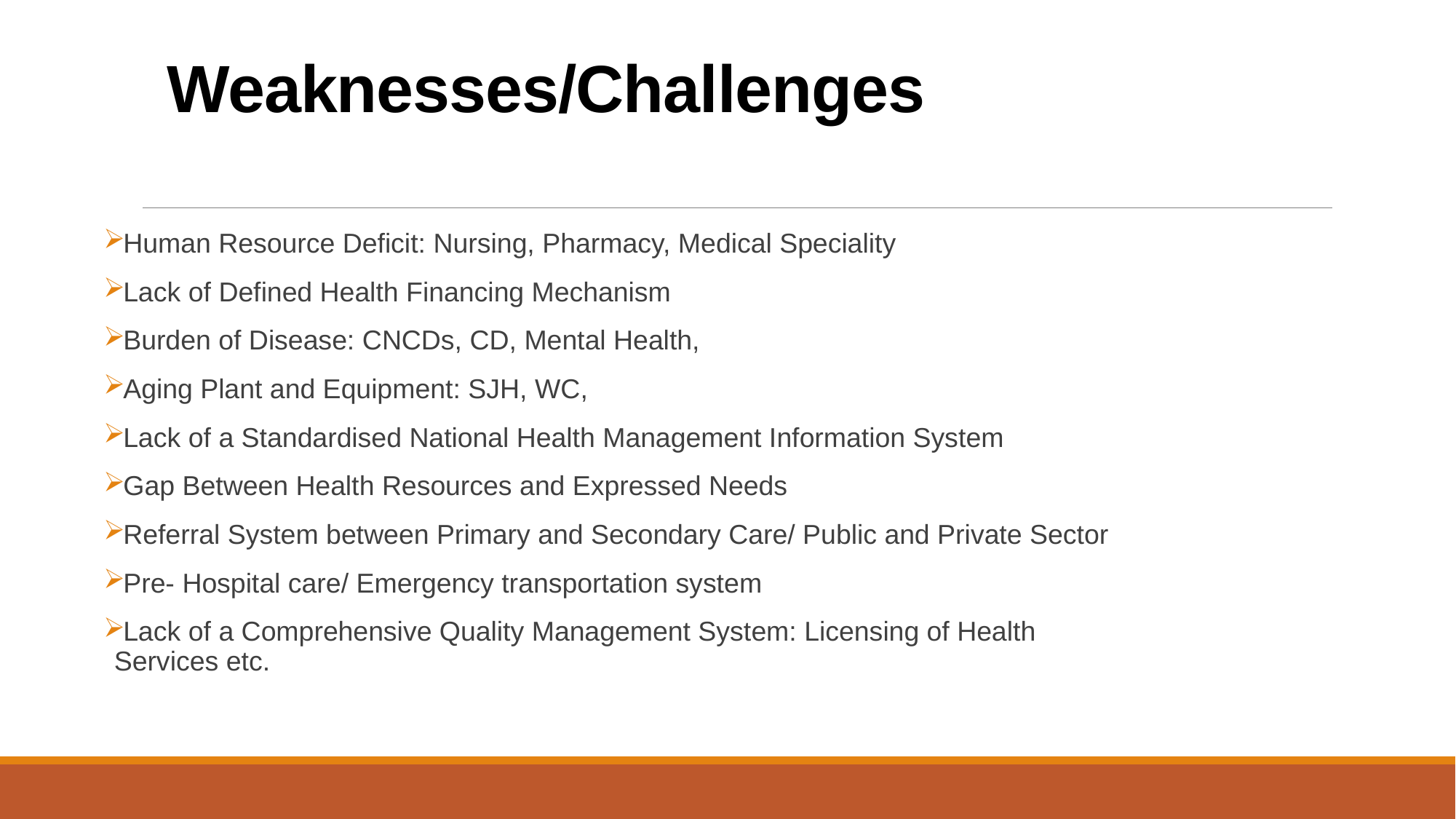

# Weaknesses/Challenges
Human Resource Deficit: Nursing, Pharmacy, Medical Speciality
Lack of Defined Health Financing Mechanism
Burden of Disease: CNCDs, CD, Mental Health,
Aging Plant and Equipment: SJH, WC,
Lack of a Standardised National Health Management Information System
Gap Between Health Resources and Expressed Needs
Referral System between Primary and Secondary Care/ Public and Private Sector
Pre- Hospital care/ Emergency transportation system
Lack of a Comprehensive Quality Management System: Licensing of Health Services etc.